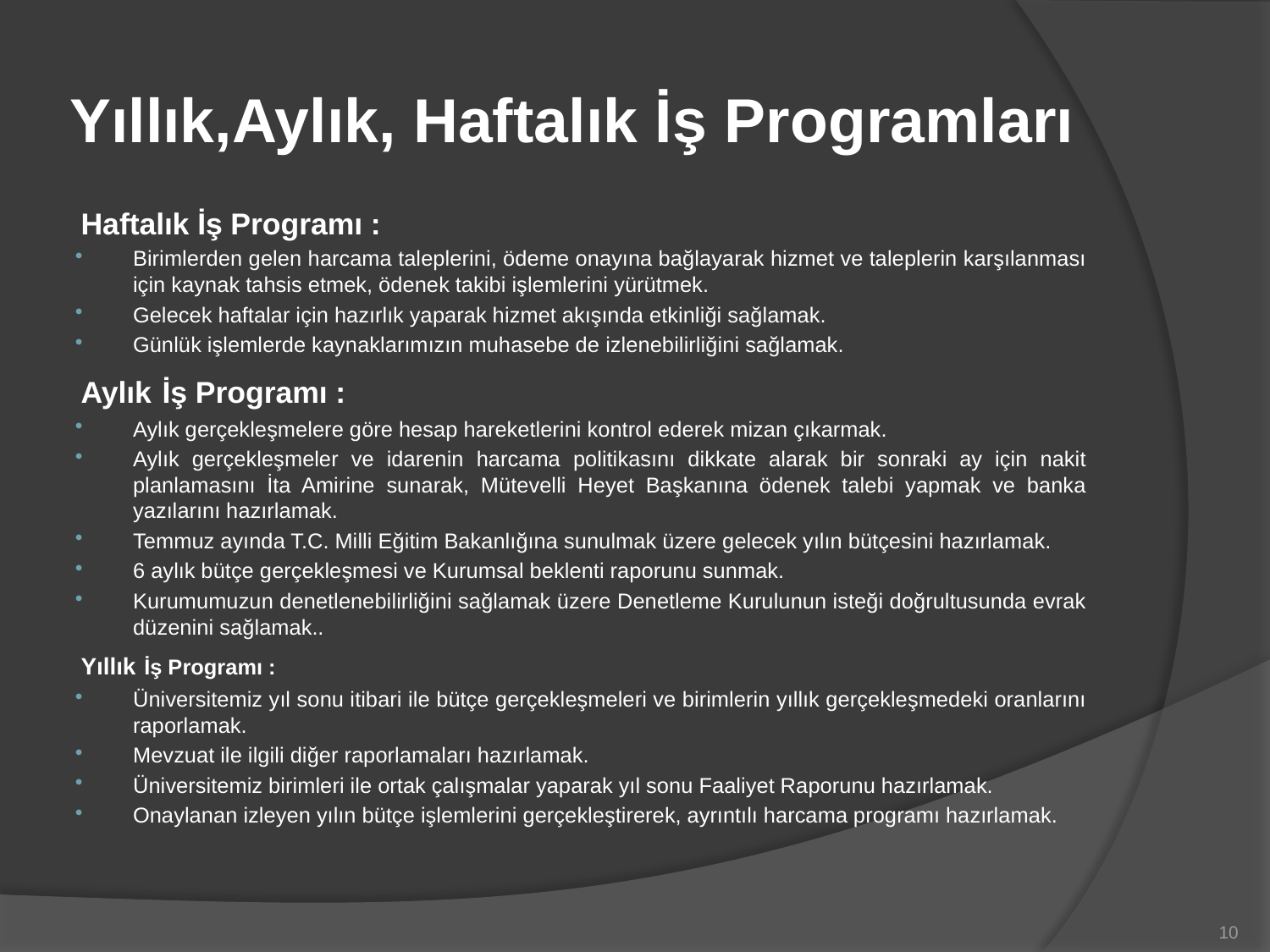

# Yıllık,Aylık, Haftalık İş Programları
Haftalık İş Programı :
Birimlerden gelen harcama taleplerini, ödeme onayına bağlayarak hizmet ve taleplerin karşılanması için kaynak tahsis etmek, ödenek takibi işlemlerini yürütmek.
Gelecek haftalar için hazırlık yaparak hizmet akışında etkinliği sağlamak.
Günlük işlemlerde kaynaklarımızın muhasebe de izlenebilirliğini sağlamak.
Aylık İş Programı :
Aylık gerçekleşmelere göre hesap hareketlerini kontrol ederek mizan çıkarmak.
Aylık gerçekleşmeler ve idarenin harcama politikasını dikkate alarak bir sonraki ay için nakit planlamasını İta Amirine sunarak, Mütevelli Heyet Başkanına ödenek talebi yapmak ve banka yazılarını hazırlamak.
Temmuz ayında T.C. Milli Eğitim Bakanlığına sunulmak üzere gelecek yılın bütçesini hazırlamak.
6 aylık bütçe gerçekleşmesi ve Kurumsal beklenti raporunu sunmak.
Kurumumuzun denetlenebilirliğini sağlamak üzere Denetleme Kurulunun isteği doğrultusunda evrak düzenini sağlamak..
Yıllık İş Programı :
Üniversitemiz yıl sonu itibari ile bütçe gerçekleşmeleri ve birimlerin yıllık gerçekleşmedeki oranlarını raporlamak.
Mevzuat ile ilgili diğer raporlamaları hazırlamak.
Üniversitemiz birimleri ile ortak çalışmalar yaparak yıl sonu Faaliyet Raporunu hazırlamak.
Onaylanan izleyen yılın bütçe işlemlerini gerçekleştirerek, ayrıntılı harcama programı hazırlamak.

10